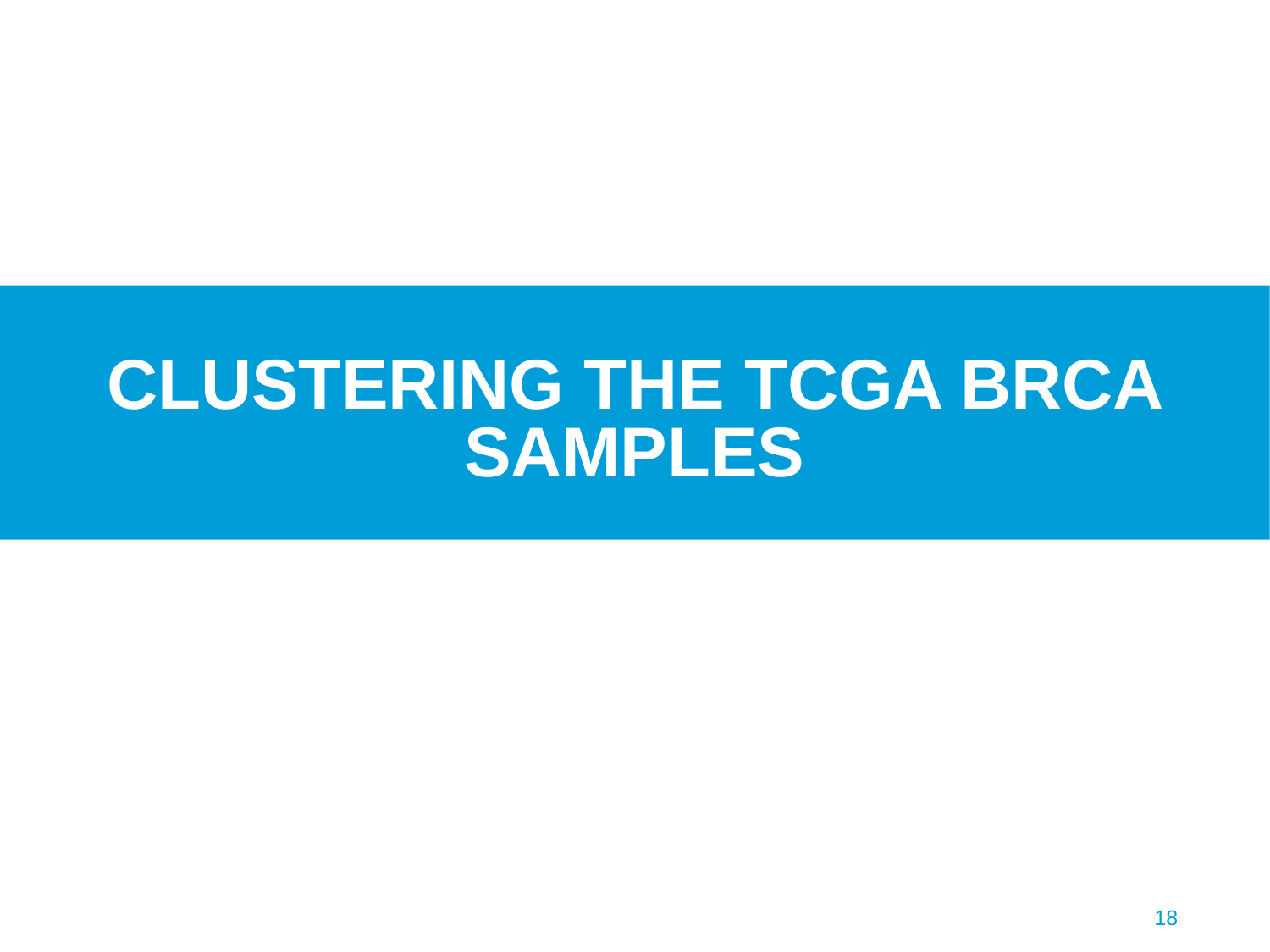

# Clustering the TCGA BRCA samples

18